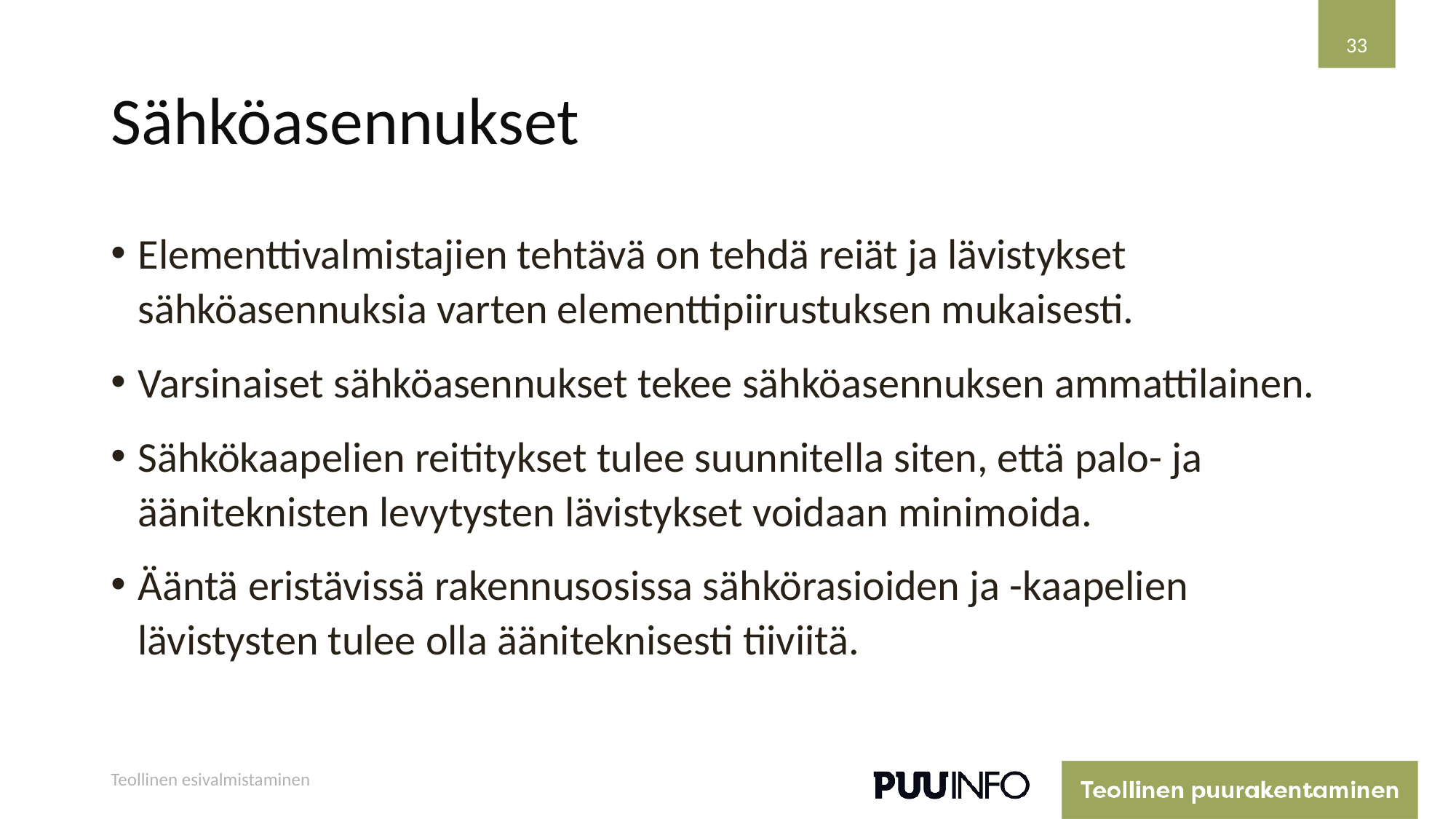

33
# Sähköasennukset

Elementtivalmistajien tehtävä on tehdä reiät ja lävistykset sähköasennuksia varten elementtipiirustuksen mukaisesti.
Varsinaiset sähköasennukset tekee sähköasennuksen ammattilainen.
Sähkökaapelien reititykset tulee suunnitella siten, että palo- ja ääniteknisten levytysten lävistykset voidaan minimoida.
Ääntä eristävissä rakennusosissa sähkörasioiden ja -kaapelien lävistysten tulee olla ääniteknisesti tiiviitä.

Teollinen esivalmistaminen